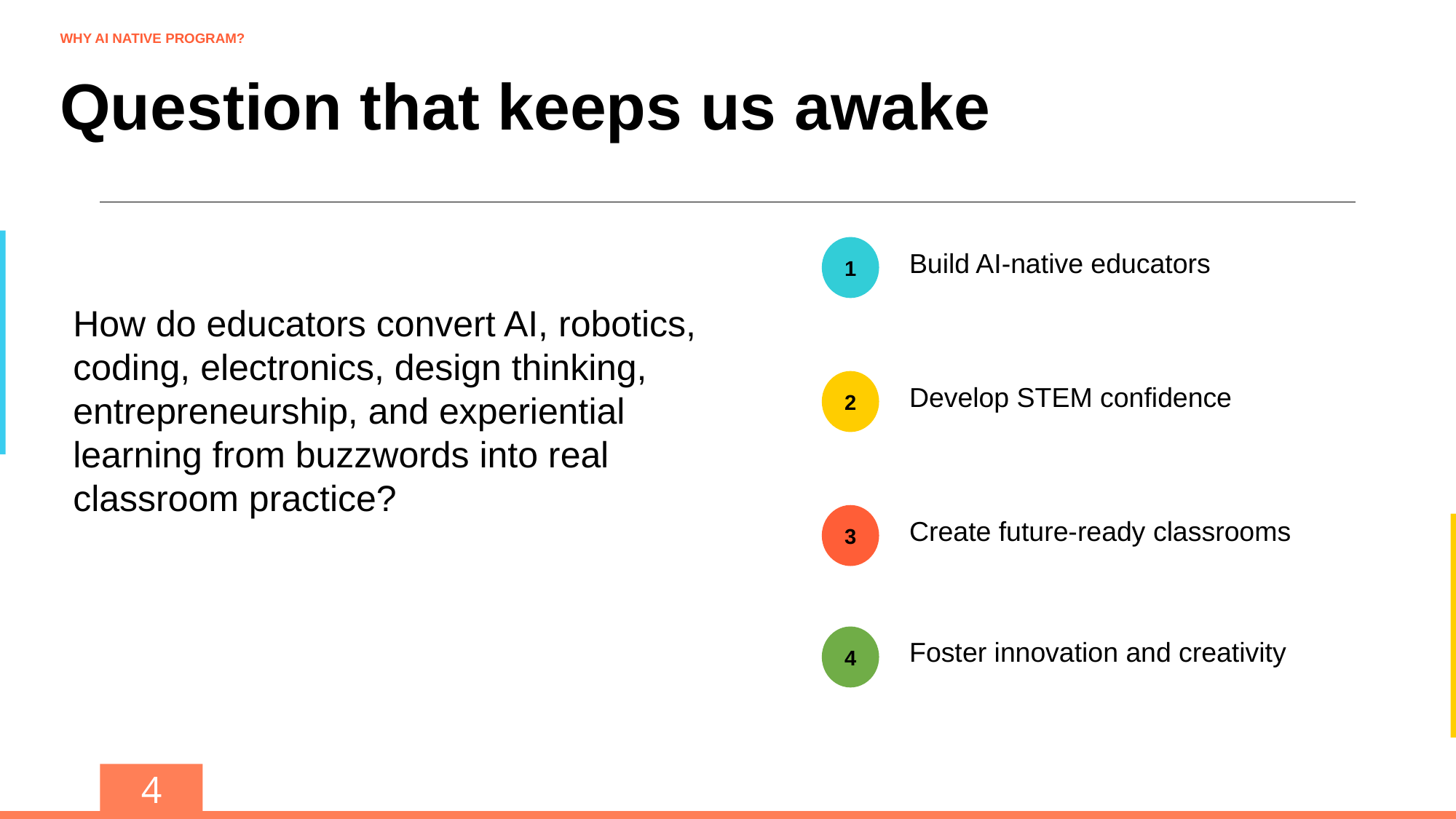

WHY AI NATIVE PROGRAM?
Question that keeps us awake
1
Build AI-native educators
How do educators convert AI, robotics, coding, electronics, design thinking, entrepreneurship, and experiential learning from buzzwords into real classroom practice?
2
Develop STEM confidence
3
Create future-ready classrooms
4
Foster innovation and creativity
4